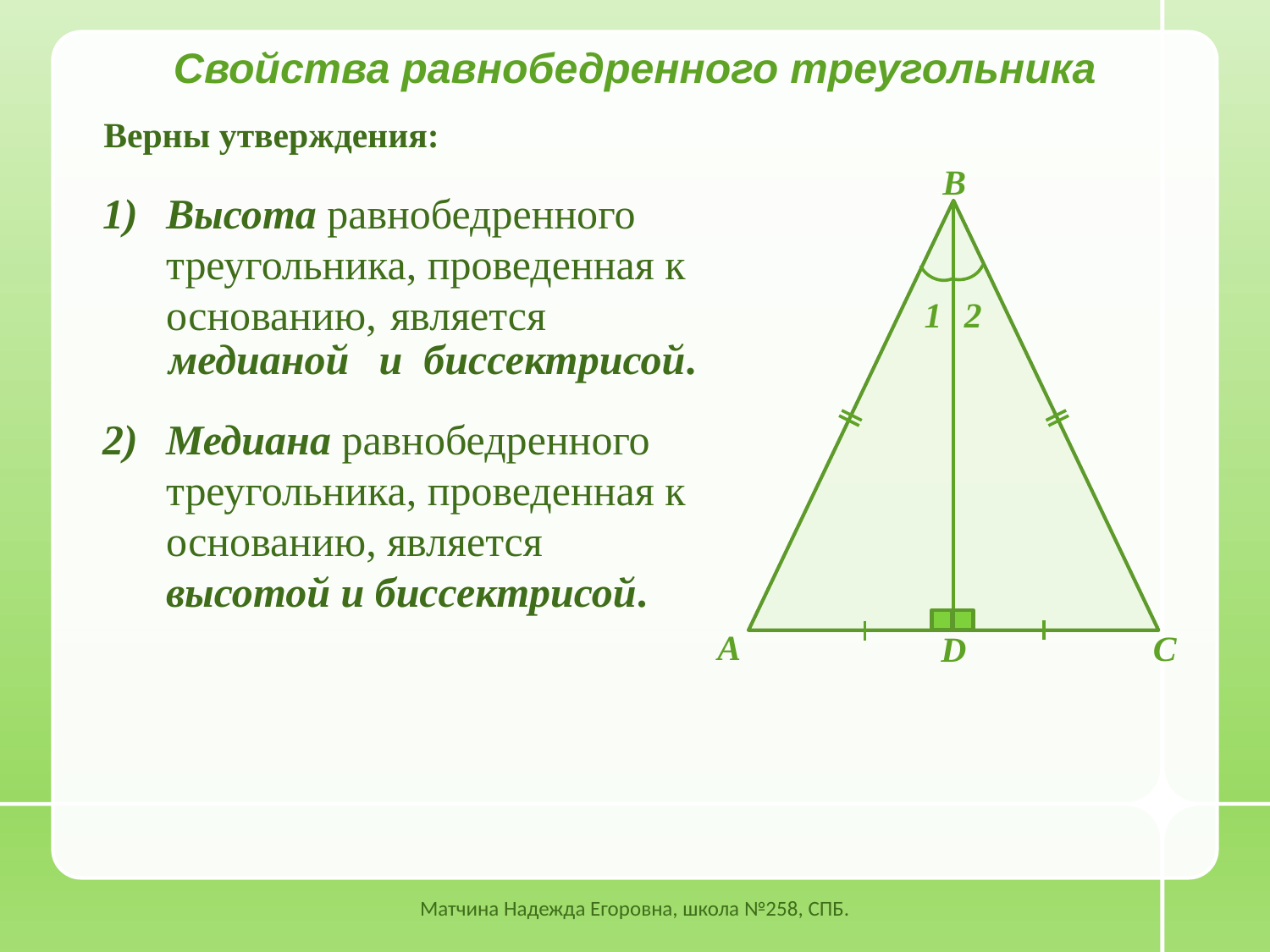

Свойства равнобедренного треугольника

Верны утверждения:
В
Высота равнобедренного треугольника, проведенная к основанию,
Медиана равнобедренного треугольника, проведенная к основанию, является высотой и биссектрисой.

D

является
2
1
медианой
и  биссектрисой.
А
С
Матчина Надежда Егоровна, школа №258, СПБ.